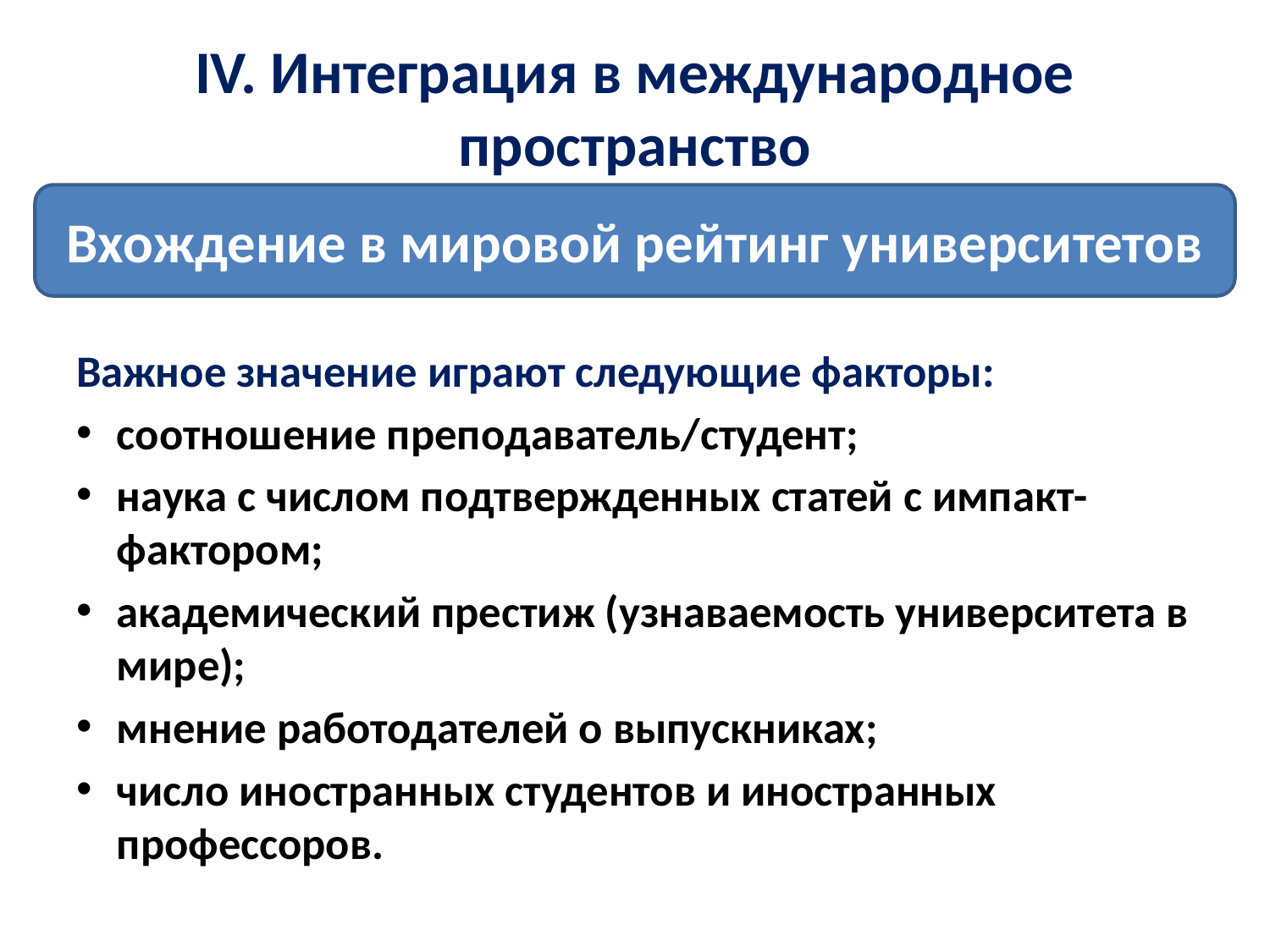

IV. Интеграция в международное пространство
Вхождение в мировой рейтинг университетов
Важное значение играют следующие факторы:
соотношение преподаватель/студент;
наука с числом подтвержденных статей с импакт- фактором;
академический престиж (узнаваемость университета в мире);
мнение работодателей о выпускниках;
число иностранных студентов и иностранных профессоров.